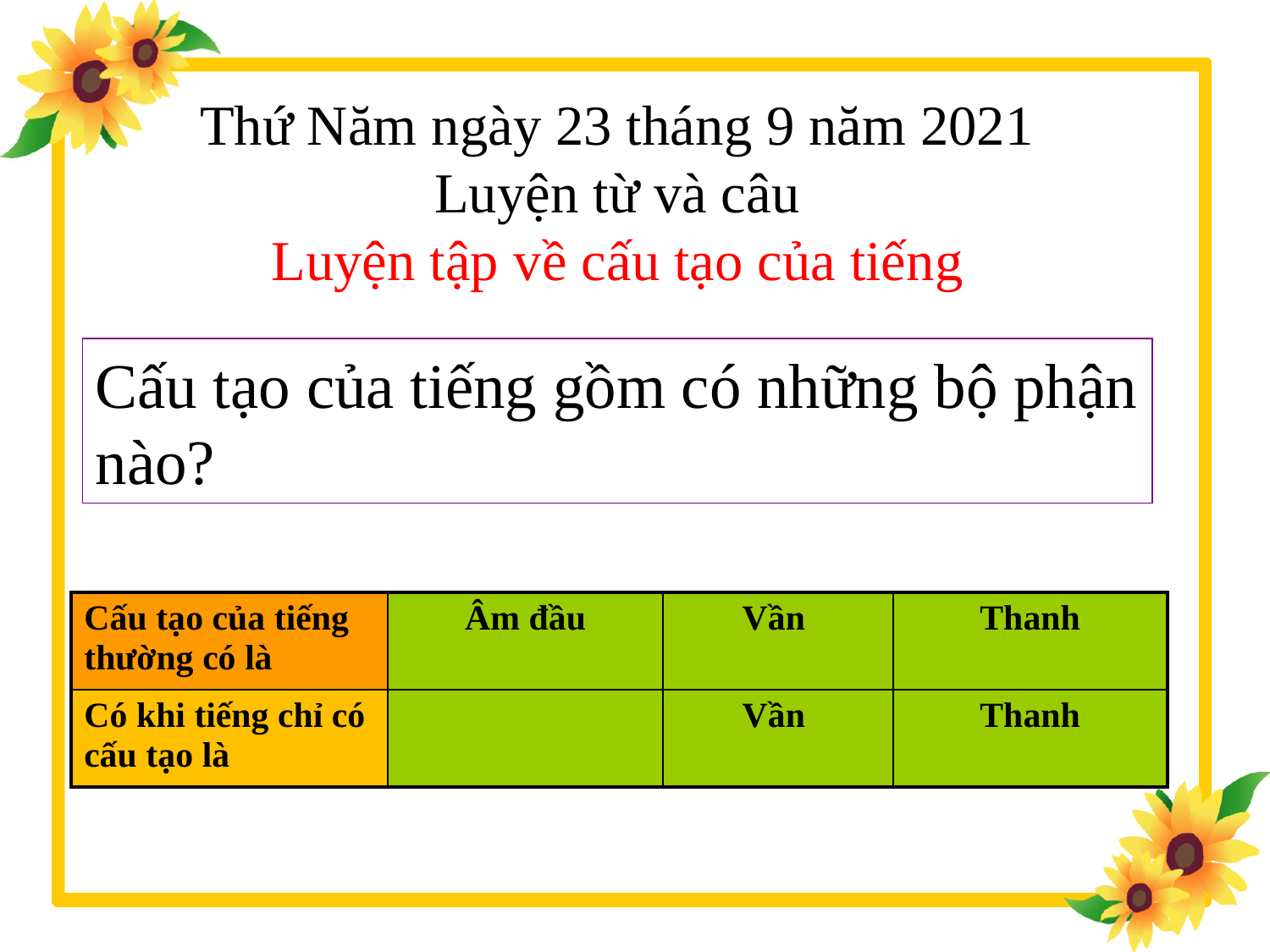

Thứ Năm ngày 23 tháng 9 năm 2021
Luyện từ và câu
Luyện tập về cấu tạo của tiếng
Cấu tạo của tiếng gồm có những bộ phận nào?
| Cấu tạo của tiếng thường có là | Âm đầu | Vần | Thanh |
| --- | --- | --- | --- |
| Có khi tiếng chỉ có cấu tạo là |  | Vần | Thanh |